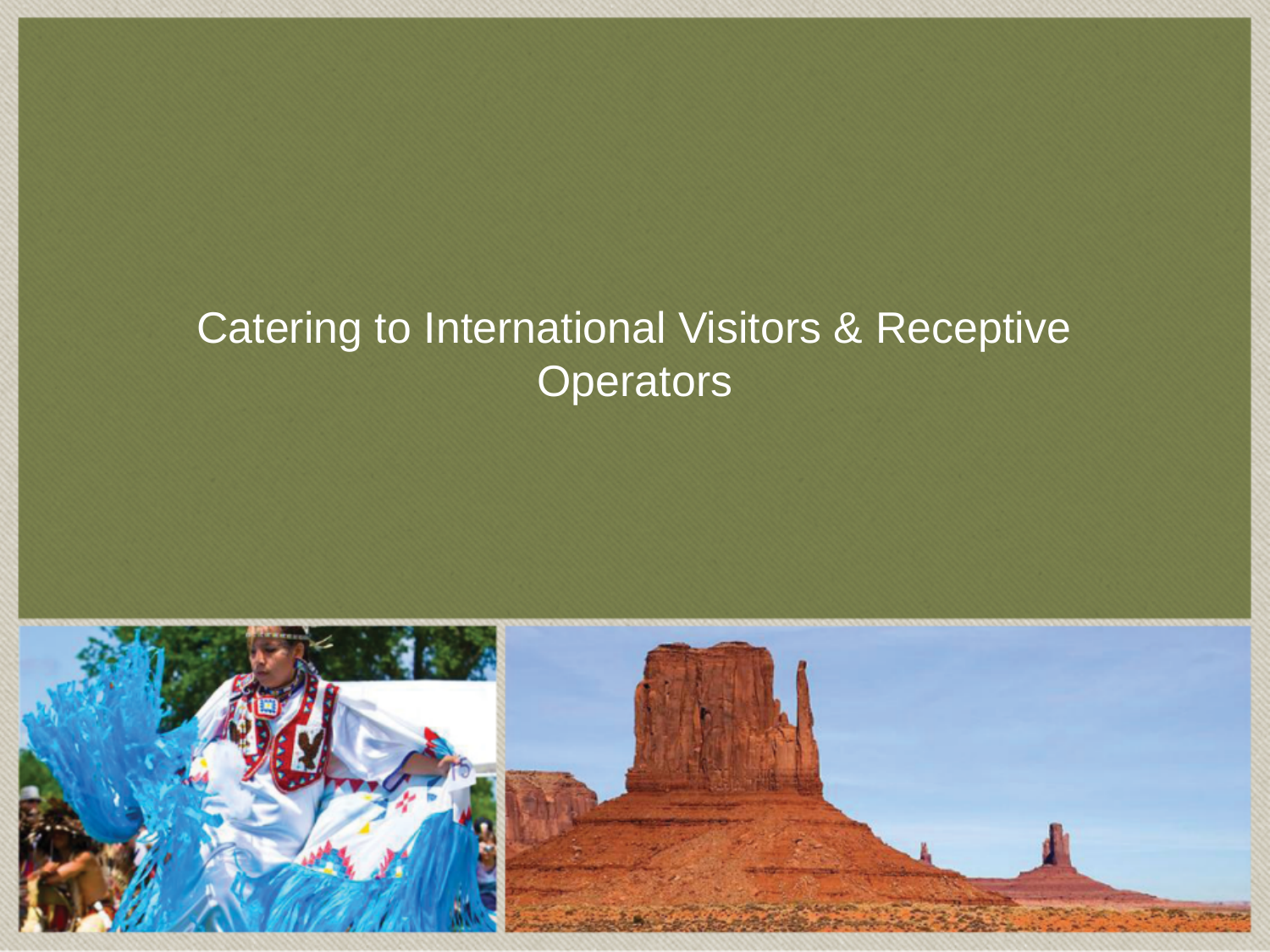

# Catering to International Visitors & Receptive Operators